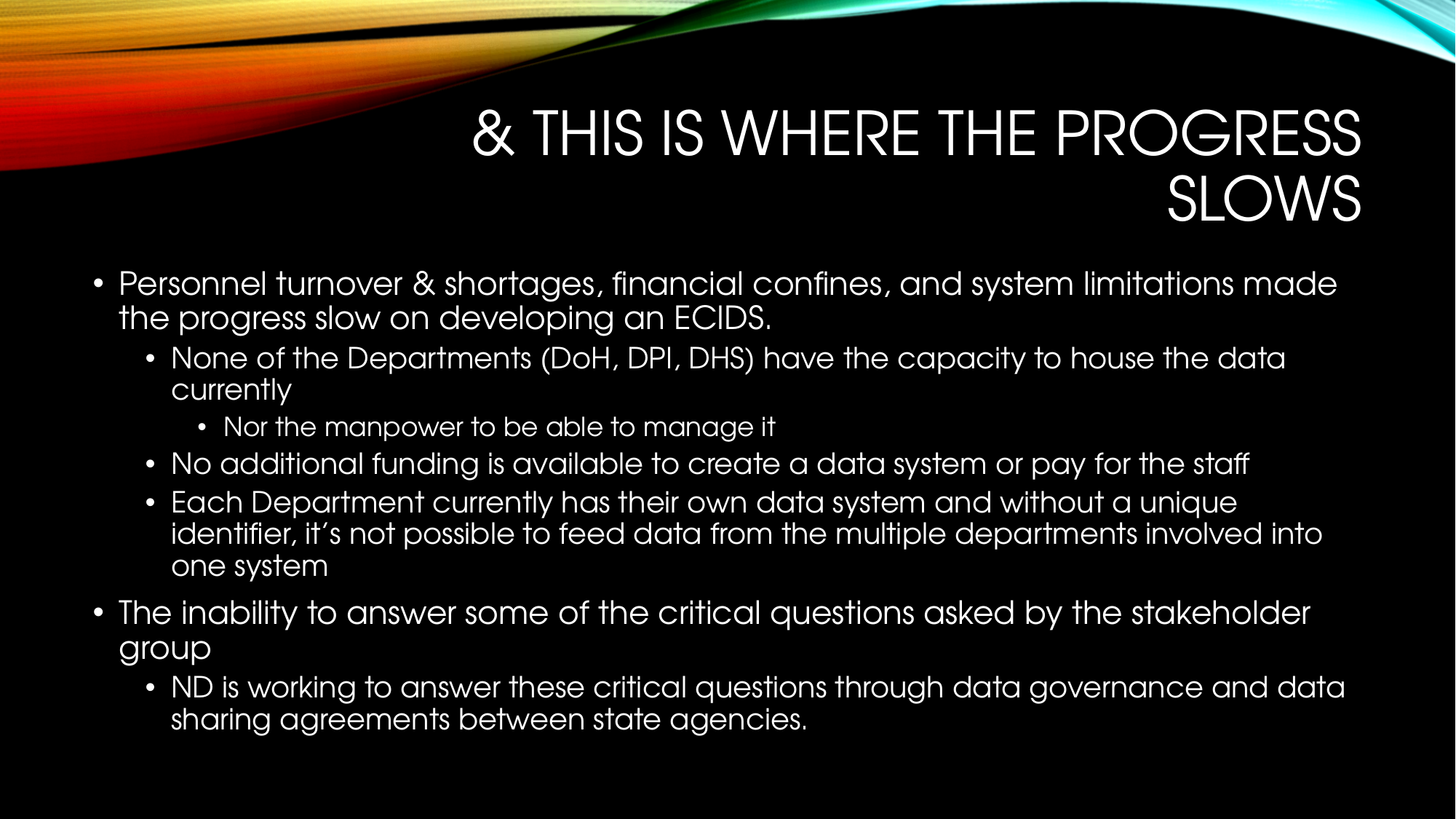

# & this is where the progress slows
Personnel turnover & shortages, financial confines, and system limitations made the progress slow on developing an ECIDS.
None of the Departments (DoH, DPI, DHS) have the capacity to house the data currently
Nor the manpower to be able to manage it
No additional funding is available to create a data system or pay for the staff
Each Department currently has their own data system and without a unique identifier, it’s not possible to feed data from the multiple departments involved into one system
The inability to answer some of the critical questions asked by the stakeholder group
ND is working to answer these critical questions through data governance and data sharing agreements between state agencies.